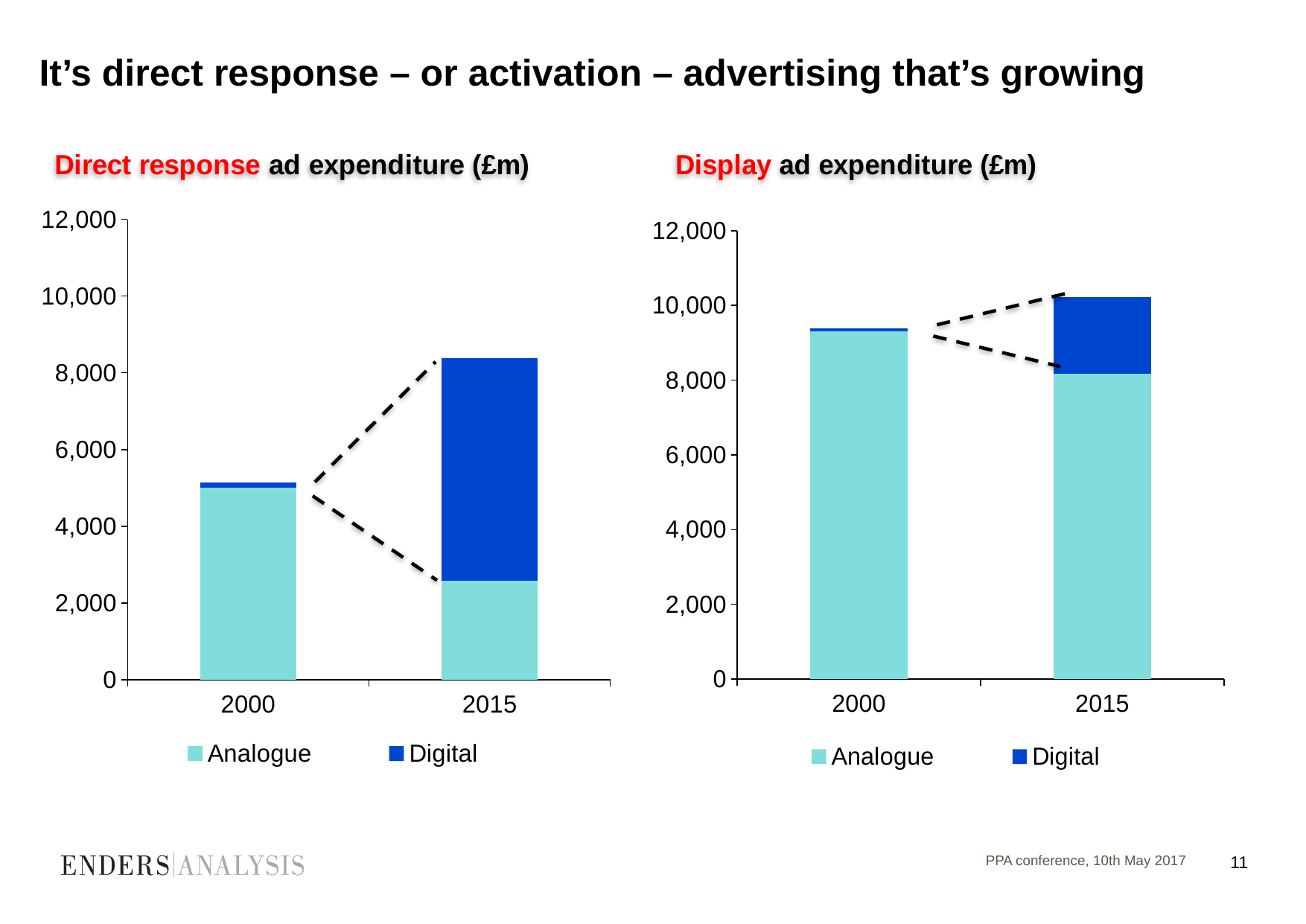

# It’s direct response – or activation – advertising that’s growing

### Chart

| Category | Analogue | Digital |
|---|---|---|
| 2000.0 | 5000.0 | 140.0 |
| 2015.0 | 2580.0 | 5800.0 |

### Chart

| Category | Analogue | Digital |
|---|---|---|
| 2000.0 | 9300.0 | 90.0 |
| 2015.0 | 8170.0 | 2050.0 |
PPA conference, 10th May 2017
11